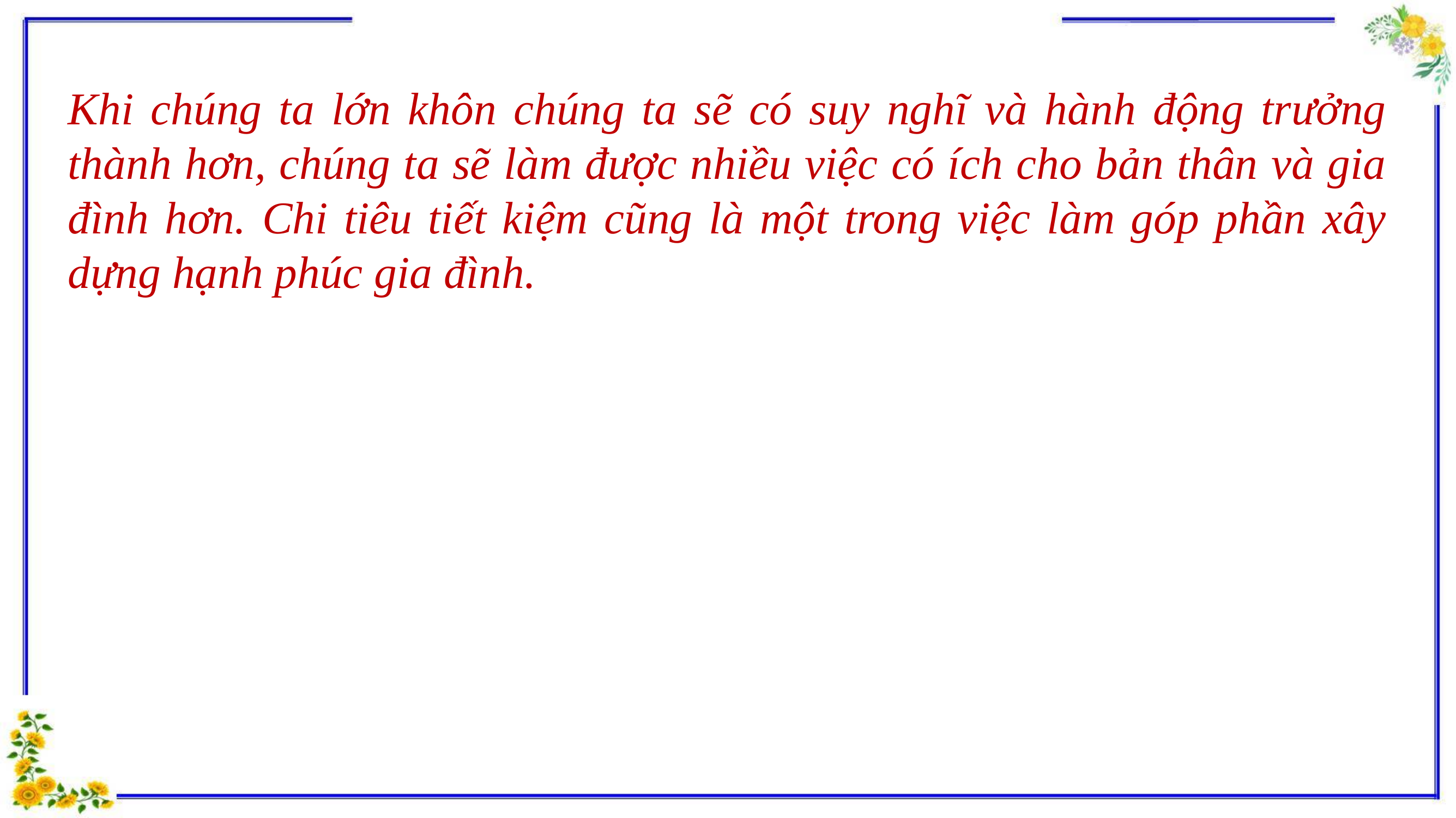

Khi chúng ta lớn khôn chúng ta sẽ có suy nghĩ và hành động trưởng thành hơn, chúng ta sẽ làm được nhiều việc có ích cho bản thân và gia đình hơn. Chi tiêu tiết kiệm cũng là một trong việc làm góp phần xây dựng hạnh phúc gia đình.